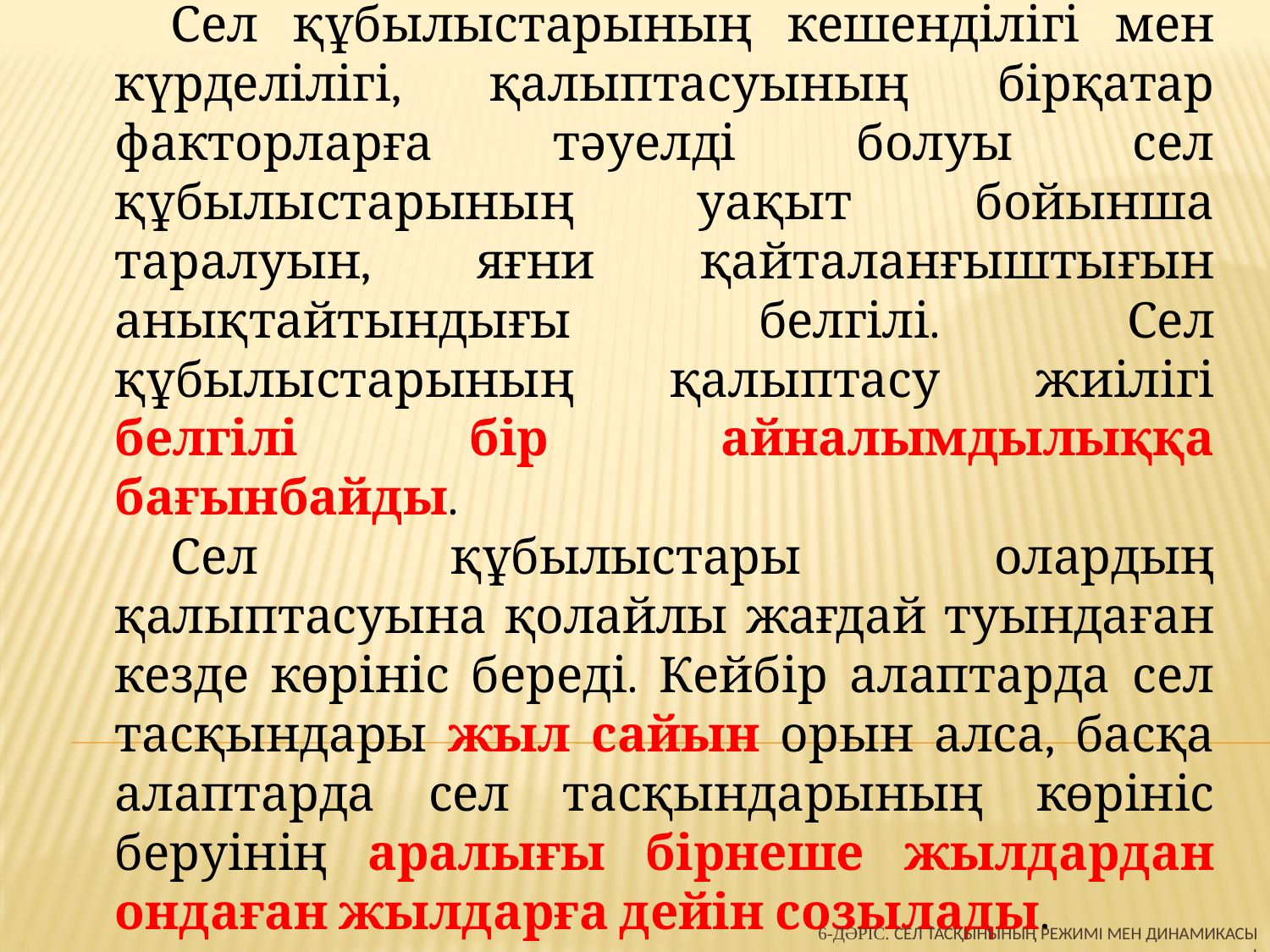

Сел құбылыстарының кешенділігі мен күрделілігі, қалыптасуының бірқатар факторларға тәуелді болуы сел құбылыстарының уақыт бойынша таралуын, яғни қайталанғыштығын анықтайтындығы белгілі. Сел құбылыстарының қалыптасу жиілігі белгілі бір айналымдылыққа бағынбайды.
Сел құбылыстары олардың қалыптасуына қолайлы жағдай туындаған кезде көрініс береді. Кейбір алаптарда сел тасқындары жыл сайын орын алса, басқа алаптарда сел тасқындарының көрініс беруінің аралығы бірнеше жылдардан ондаған жылдарға дейін созылады.
6-дәріс. Сел тасқынының режимі мен динамикасы
і